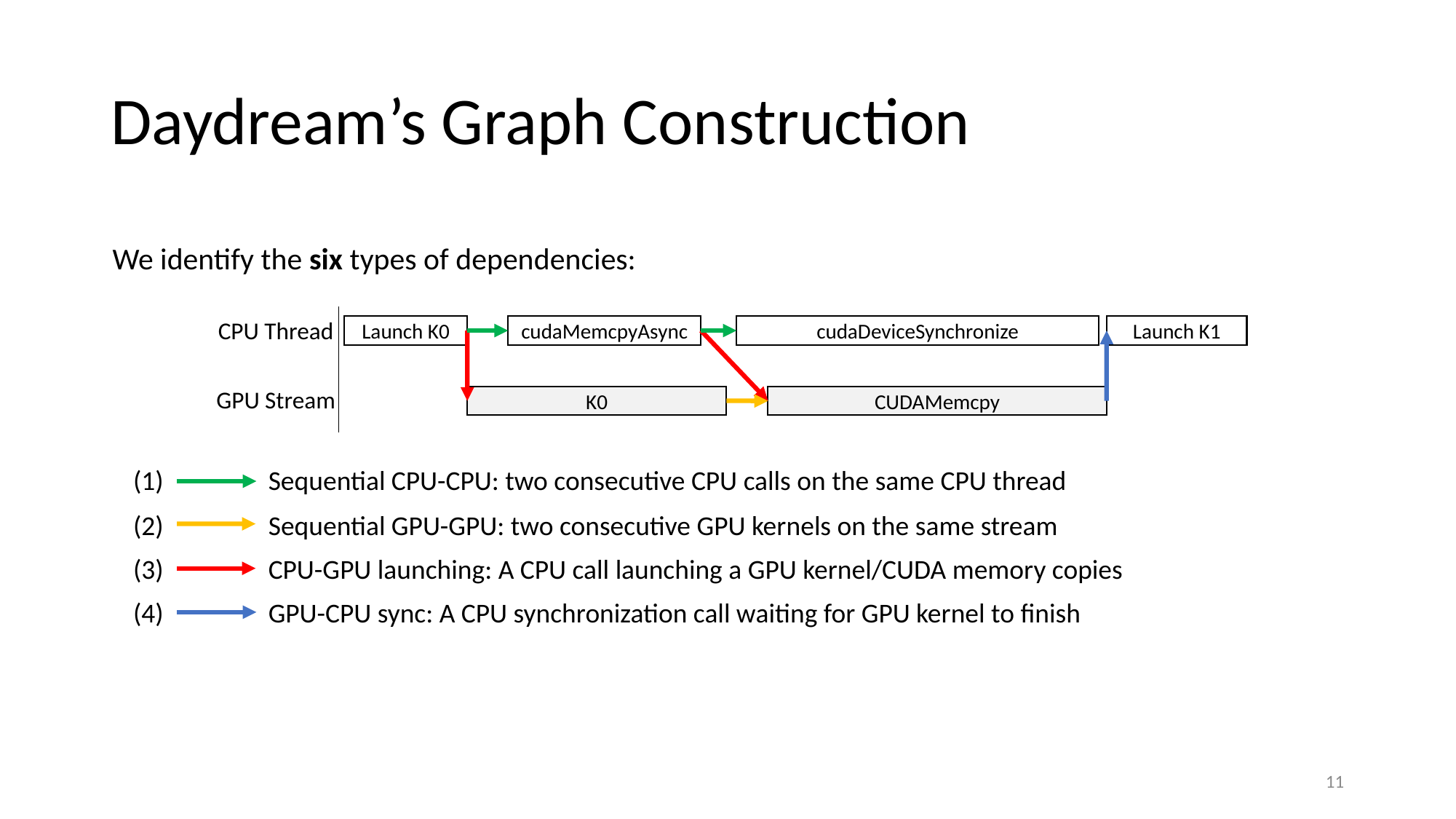

# Daydream’s Graph Construction
We identify the six types of dependencies:
CPU Thread
Launch K0
cudaMemcpyAsync
cudaDeviceSynchronize
Launch K1
GPU Stream
K0
CUDAMemcpy
(1)                 Sequential CPU-CPU: two consecutive CPU calls on the same CPU thread
(2)                 Sequential GPU-GPU: two consecutive GPU kernels on the same stream
(3)                 CPU-GPU launching: A CPU call launching a GPU kernel/CUDA memory copies
(4)                 GPU-CPU sync: A CPU synchronization call waiting for GPU kernel to finish
11